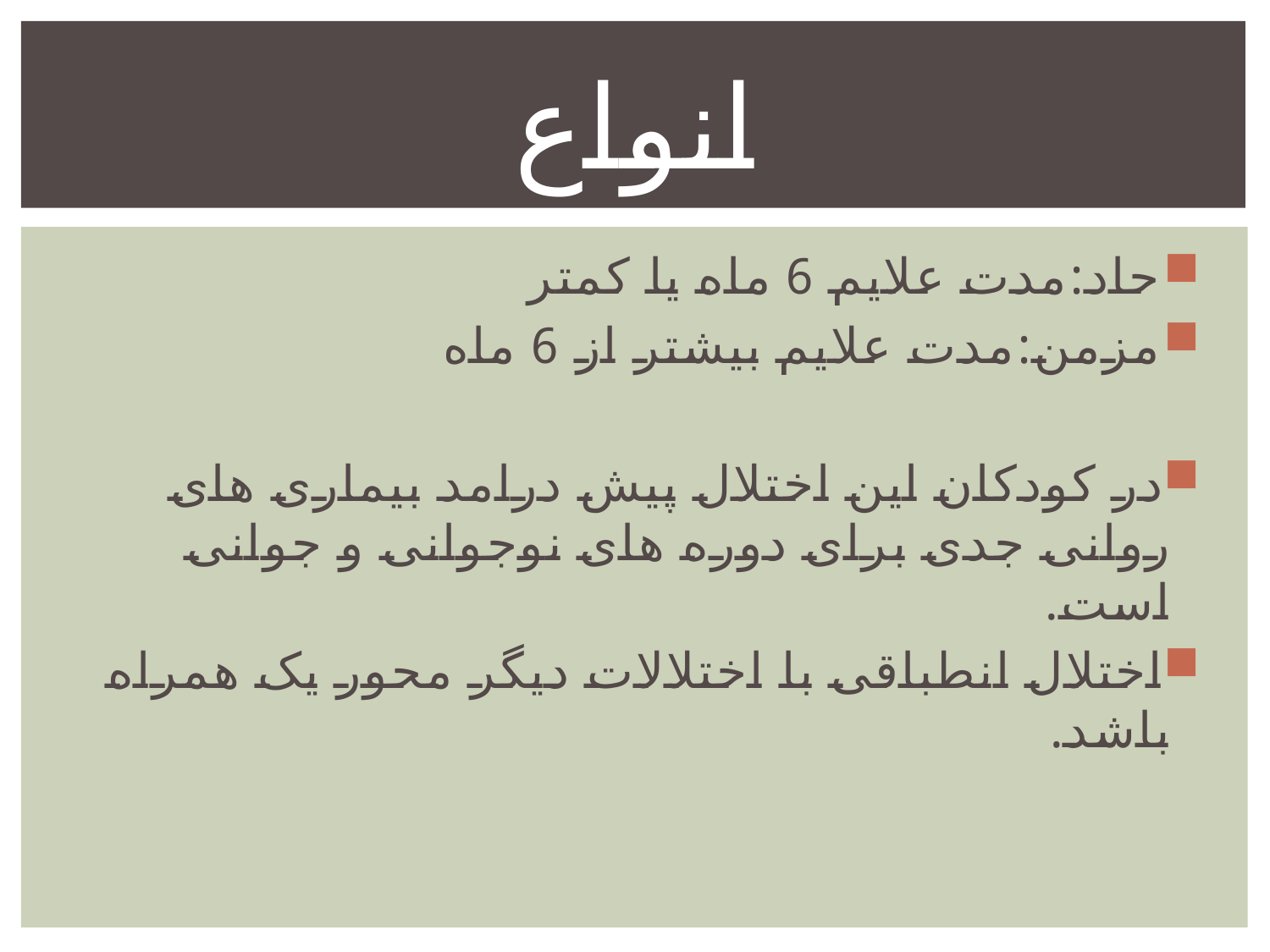

# انواع
حاد:مدت علایم 6 ماه یا کمتر
مزمن:مدت علایم بیشتر از 6 ماه

در کودکان این اختلال پیش درامد بیماری های روانی جدی برای دوره های نوجوانی و جوانی است.
اختلال انطباقی با اختلالات دیگر محور یک همراه باشد.